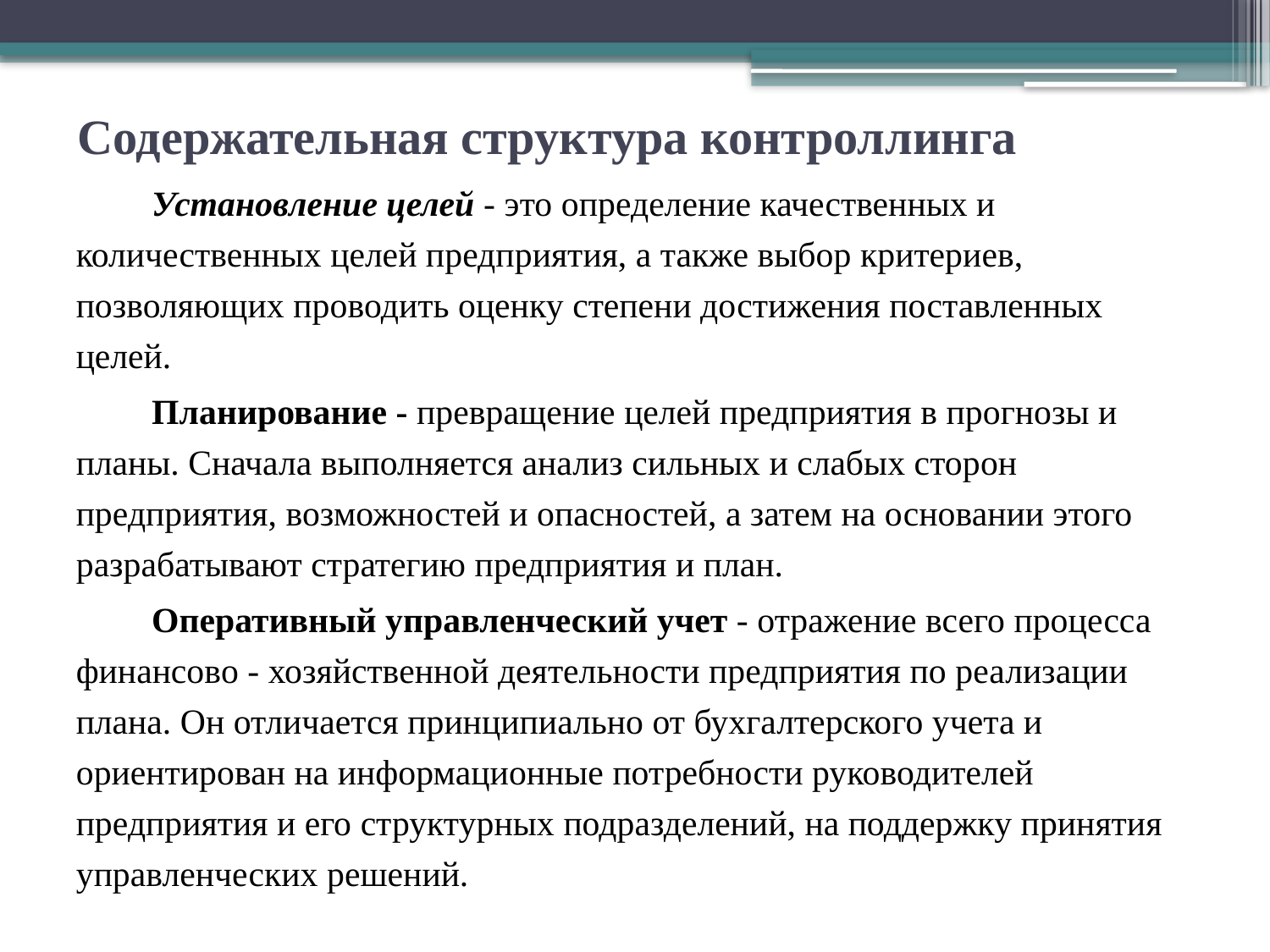

# Содержательная структура контроллинга
Установление целей - это определение качественных и количественных целей предприятия, а также выбор критериев, позволяющих проводить оценку степени достижения поставленных целей.
Планирование - превращение целей предприятия в прогнозы и планы. Сначала выполняется анализ сильных и слабых сторон предприятия, возможностей и опасностей, а затем на основании этого разрабатывают стратегию предприятия и план.
Оперативный управленческий учет - отражение всего процесса финансово - хозяйственной деятельности предприятия по реализации плана. Он отличается принципиально от бухгалтерского учета и ориентирован на информационные потребности руководителей предприятия и его структурных подразделений, на поддержку принятия управленческих решений.